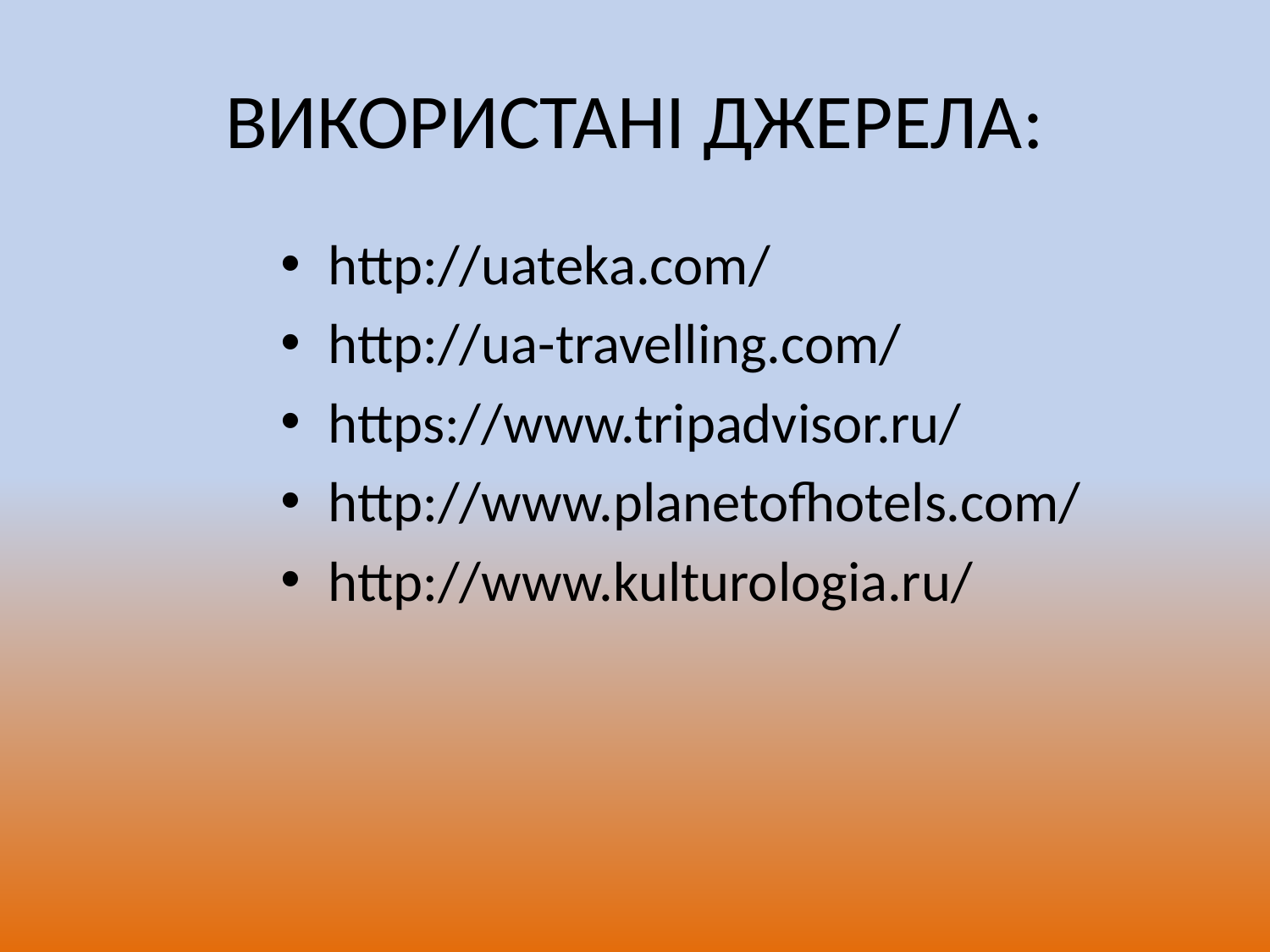

# ВИКОРИСТАНІ ДЖЕРЕЛА:
http://uateka.com/
http://ua-travelling.com/
https://www.tripadvisor.ru/
http://www.planetofhotels.com/
http://www.kulturologia.ru/